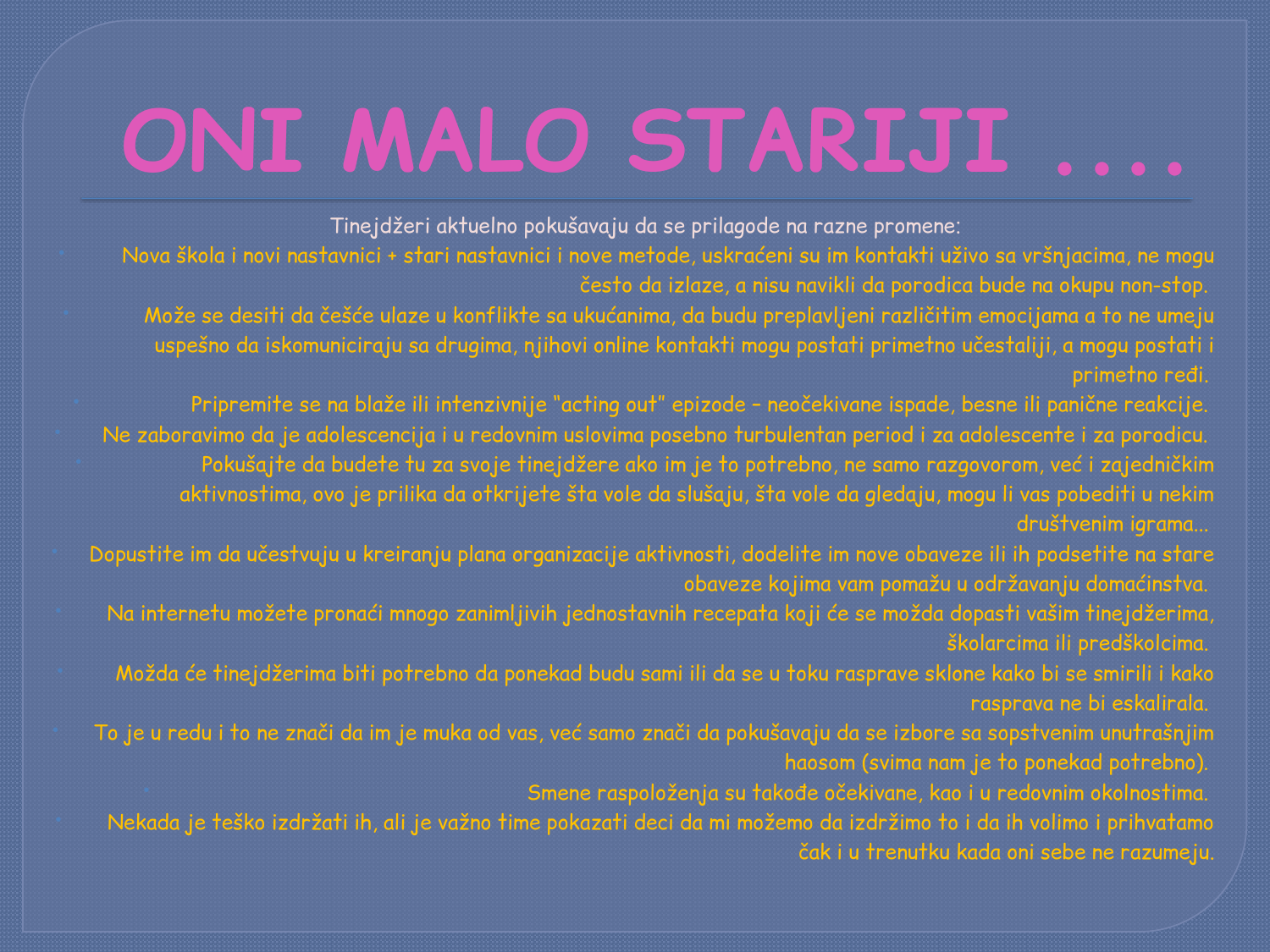

# ONI MALO STARIJI ....
Tinejdžeri aktuelno pokušavaju da se prilagode na razne promene:
Nova škola i novi nastavnici + stari nastavnici i nove metode, uskraćeni su im kontakti uživo sa vršnjacima, ne mogu često da izlaze, a nisu navikli da porodica bude na okupu non-stop.
Može se desiti da češće ulaze u konflikte sa ukućanima, da budu preplavljeni različitim emocijama a to ne umeju uspešno da iskomuniciraju sa drugima, njihovi online kontakti mogu postati primetno učestaliji, a mogu postati i primetno ređi.
Pripremite se na blaže ili intenzivnije “acting out” epizode – neočekivane ispade, besne ili panične reakcije.
Ne zaboravimo da je adolescencija i u redovnim uslovima posebno turbulentan period i za adolescente i za porodicu.
Pokušajte da budete tu za svoje tinejdžere ako im je to potrebno, ne samo razgovorom, već i zajedničkim aktivnostima, ovo je prilika da otkrijete šta vole da slušaju, šta vole da gledaju, mogu li vas pobediti u nekim društvenim igrama...
Dopustite im da učestvuju u kreiranju plana organizacije aktivnosti, dodelite im nove obaveze ili ih podsetite na stare obaveze kojima vam pomažu u održavanju domaćinstva.
Na internetu možete pronaći mnogo zanimljivih jednostavnih recepata koji će se možda dopasti vašim tinejdžerima, školarcima ili predškolcima.
Možda će tinejdžerima biti potrebno da ponekad budu sami ili da se u toku rasprave sklone kako bi se smirili i kako rasprava ne bi eskalirala.
To je u redu i to ne znači da im je muka od vas, već samo znači da pokušavaju da se izbore sa sopstvenim unutrašnjim haosom (svima nam je to ponekad potrebno).
Smene raspoloženja su takođe očekivane, kao i u redovnim okolnostima.
Nekada je teško izdržati ih, ali je važno time pokazati deci da mi možemo da izdržimo to i da ih volimo i prihvatamo čak i u trenutku kada oni sebe ne razumeju.